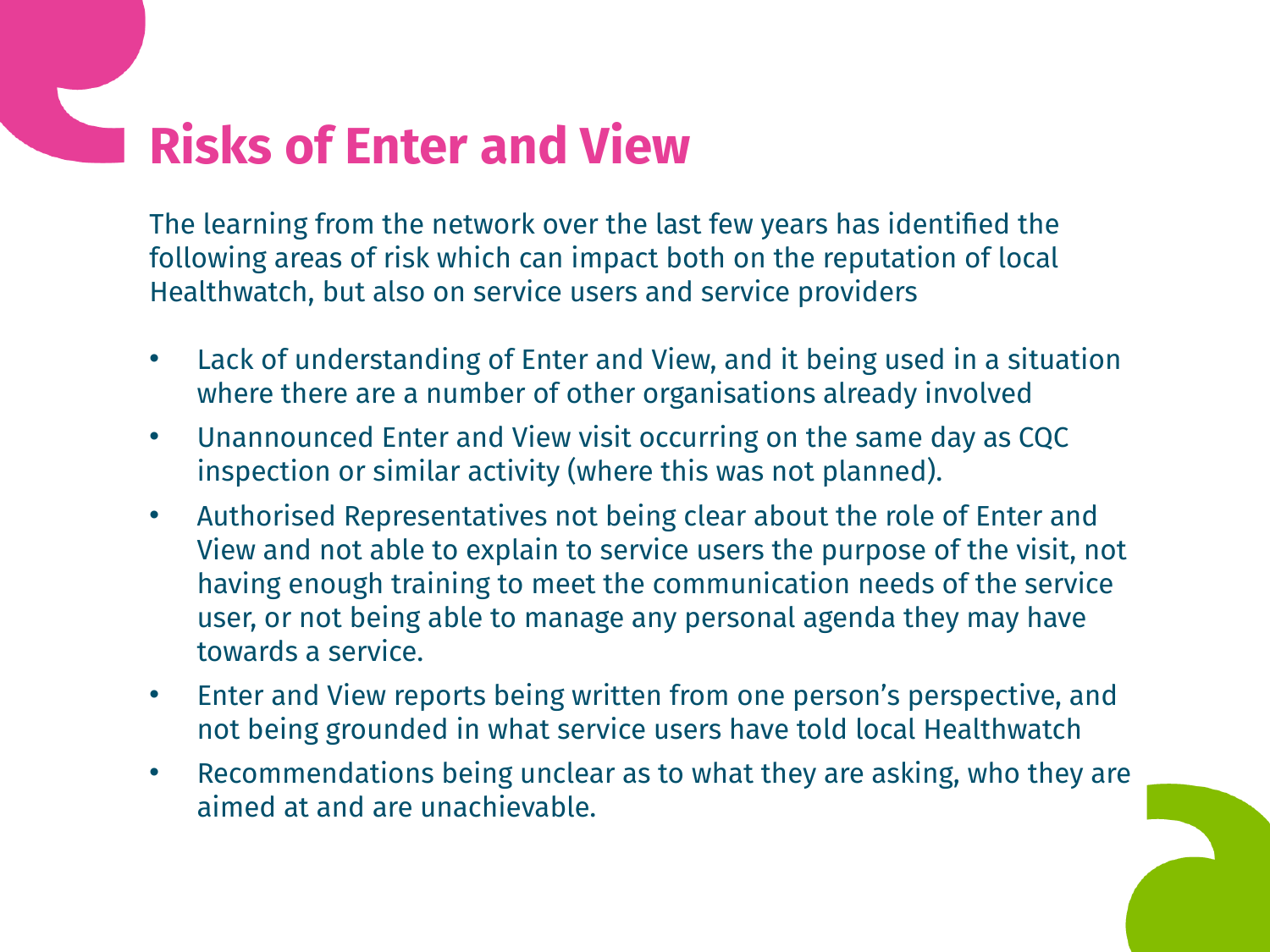

# Risks of Enter and View
The learning from the network over the last few years has identified the following areas of risk which can impact both on the reputation of local Healthwatch, but also on service users and service providers

Lack of understanding of Enter and View, and it being used in a situation where there are a number of other organisations already involved
Unannounced Enter and View visit occurring on the same day as CQC inspection or similar activity (where this was not planned).
Authorised Representatives not being clear about the role of Enter and View and not able to explain to service users the purpose of the visit, not having enough training to meet the communication needs of the service user, or not being able to manage any personal agenda they may have towards a service.
Enter and View reports being written from one person’s perspective, and not being grounded in what service users have told local Healthwatch
Recommendations being unclear as to what they are asking, who they are aimed at and are unachievable.